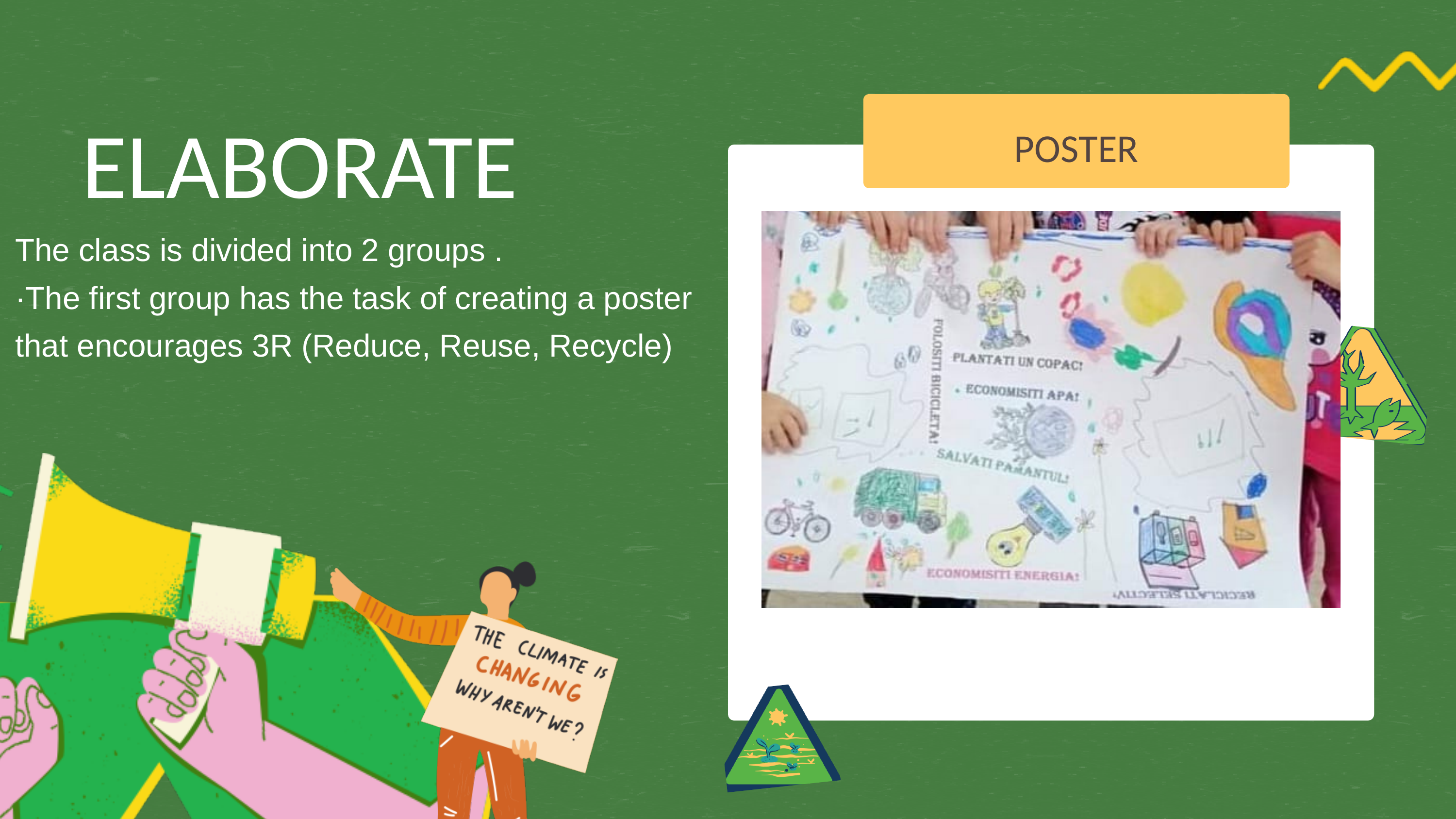

ELABORATE

POSTER

The class is divided into 2 groups .
·The first group has the task of creating a poster that encourages 3R (Reduce, Reuse, Recycle)